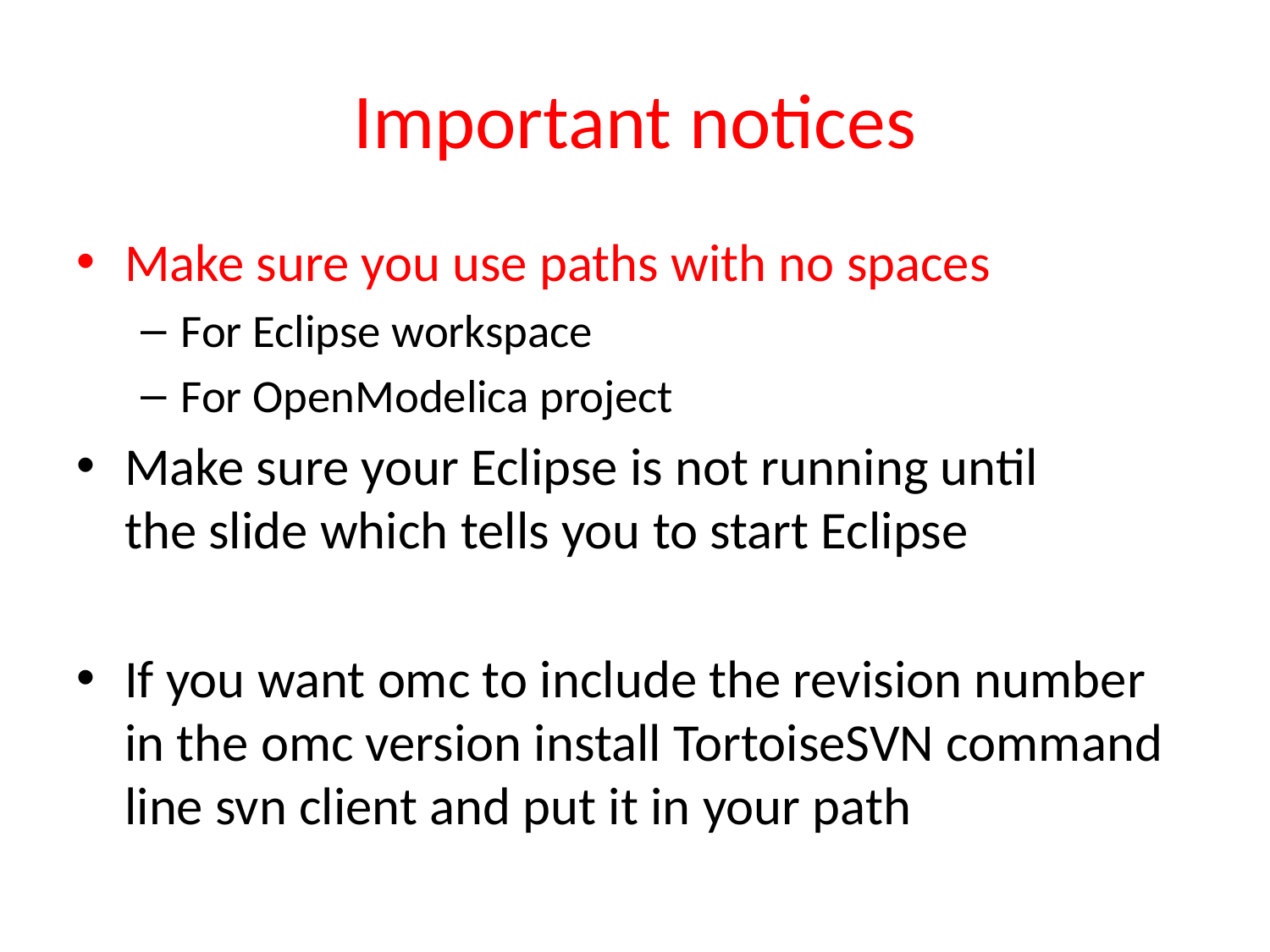

# Important notices
Make sure you use paths with no spaces
For Eclipse workspace
For OpenModelica project
Make sure your Eclipse is not running until
the slide which tells you to start Eclipse

If you want omc to include the revision number in the omc version install TortoiseSVN command line svn client and put it in your path